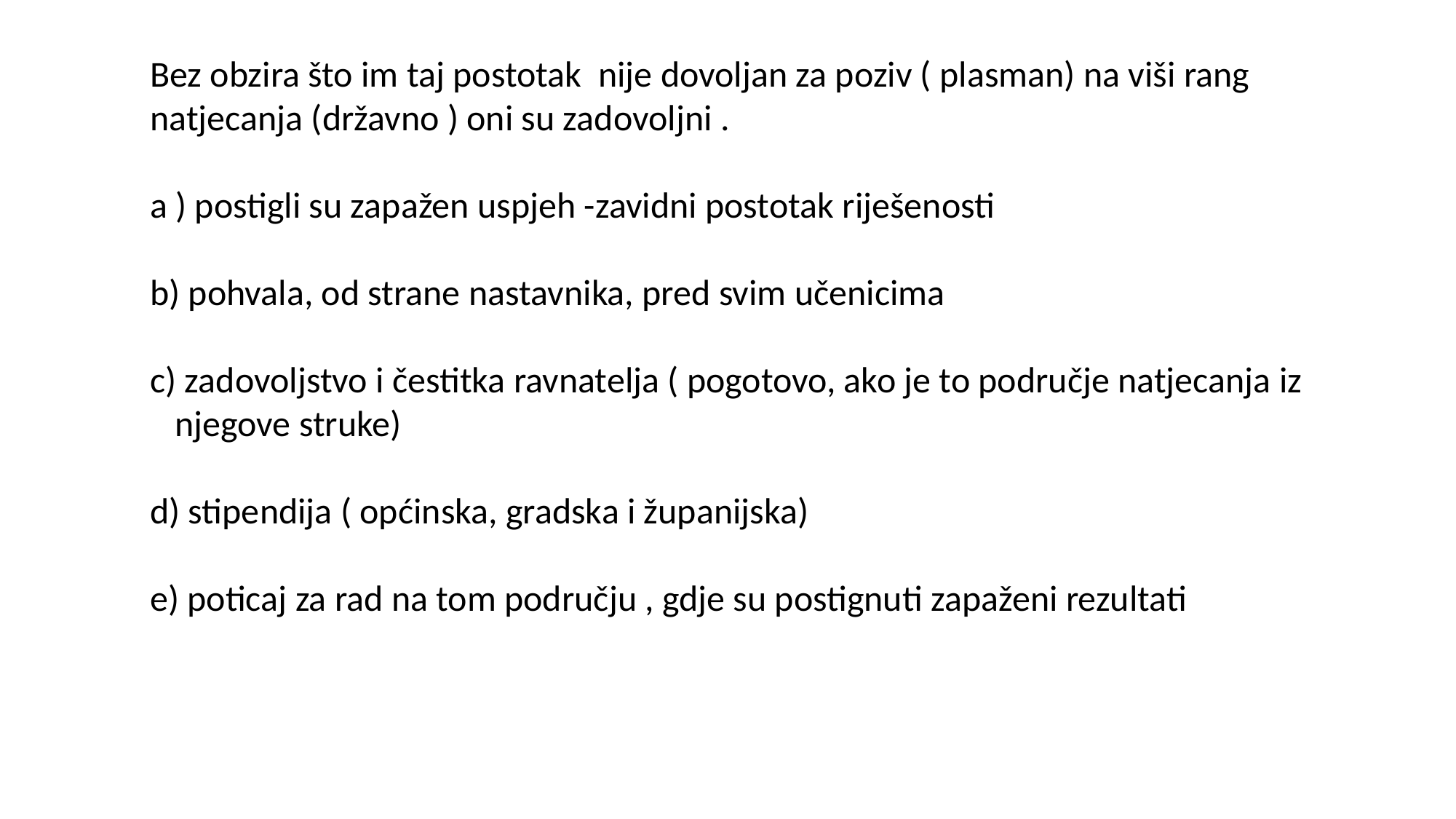

Bez obzira što im taj postotak  nije dovoljan za poziv ( plasman) na viši rang natjecanja (državno ) oni su zadovoljni .

a ) postigli su zapažen uspjeh -zavidni postotak riješenosti

b) pohvala, od strane nastavnika, pred svim učenicima

c) zadovoljstvo i čestitka ravnatelja ( pogotovo, ako je to područje natjecanja iz      njegove struke)

d) stipendija ( općinska, gradska i županijska)

e) poticaj za rad na tom području , gdje su postignuti zapaženi rezultati